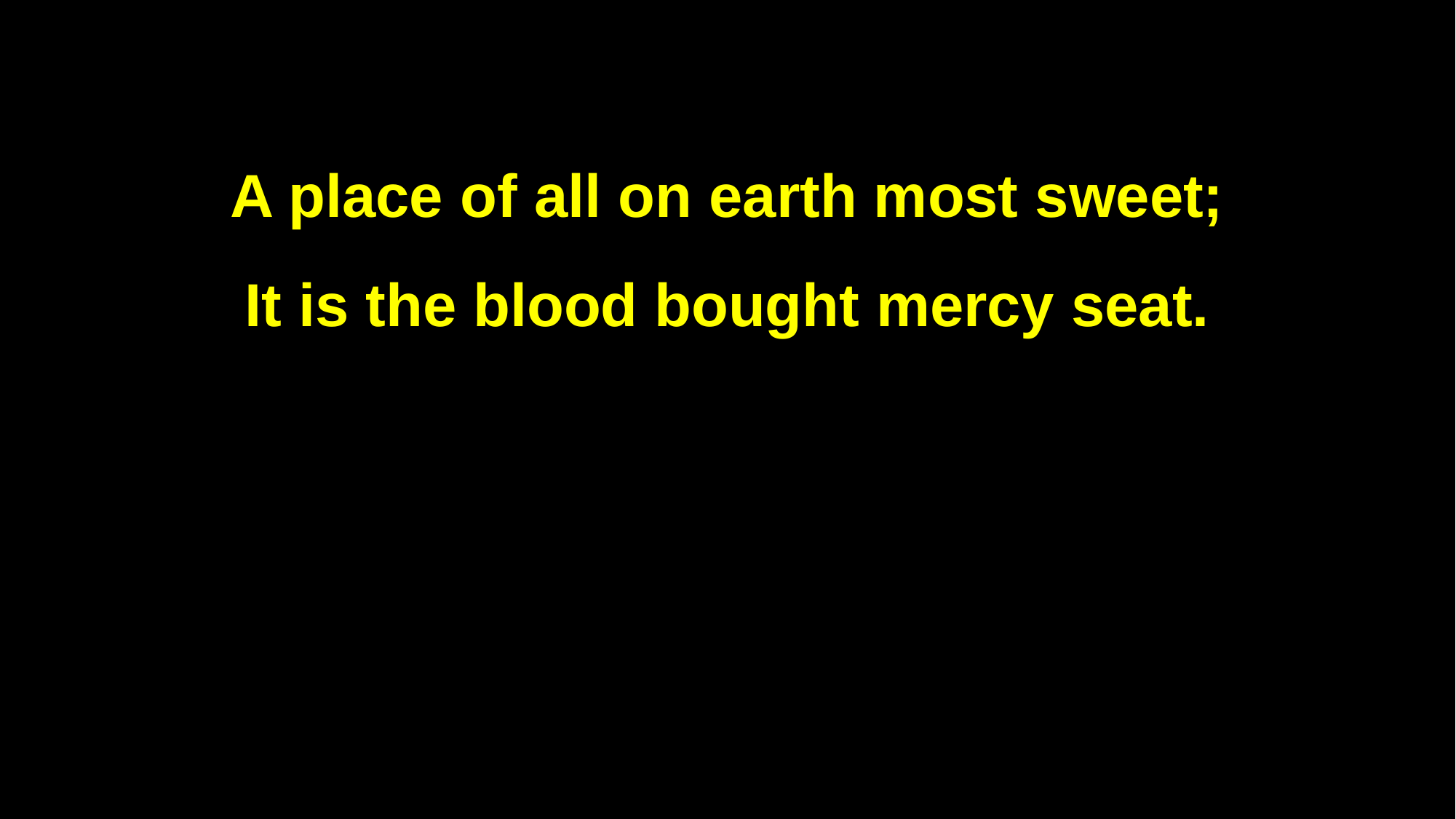

A place of all on earth most sweet;
It is the blood bought mercy seat.